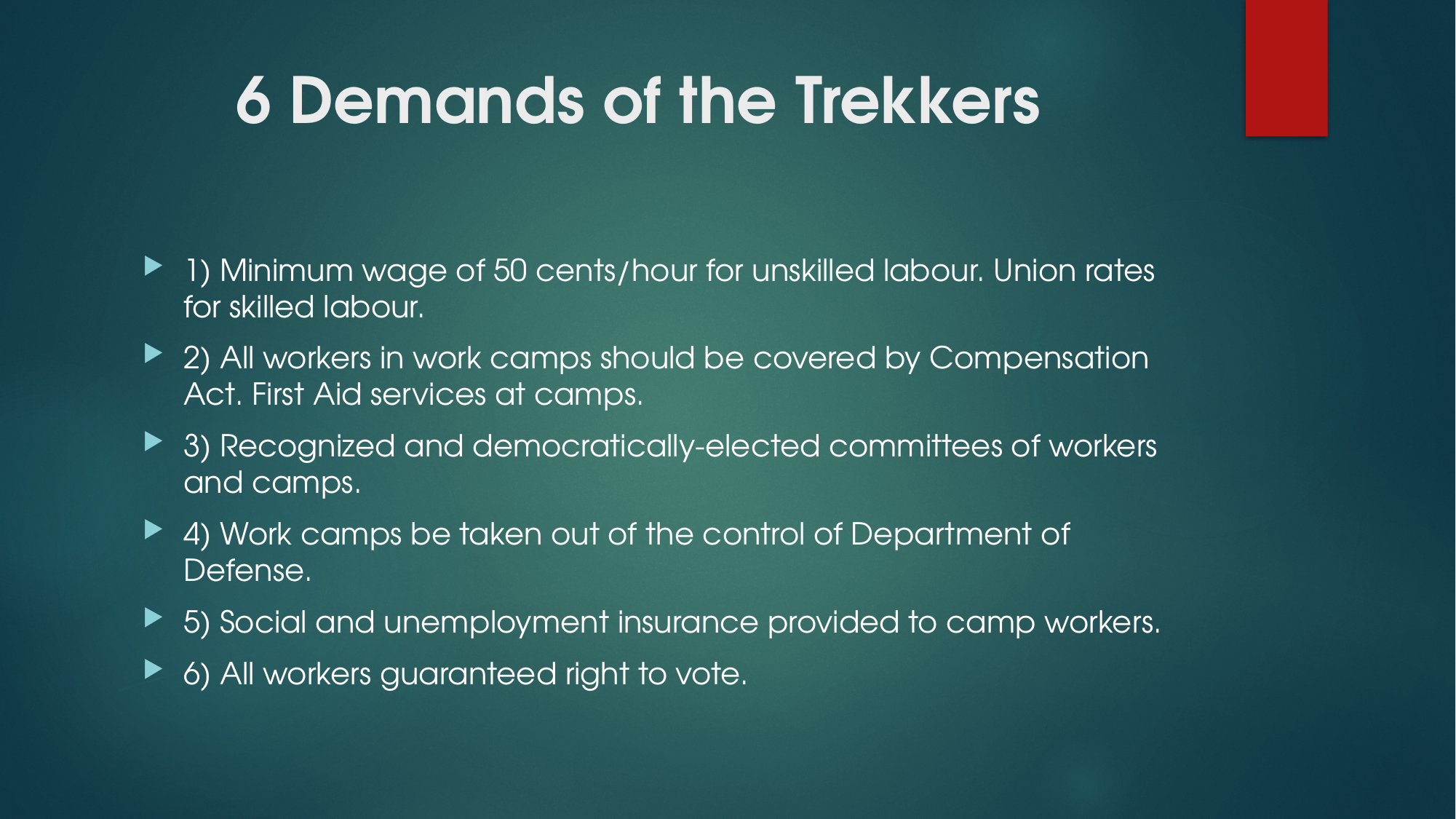

# 6 Demands of the Trekkers
1) Minimum wage of 50 cents/hour for unskilled labour. Union rates for skilled labour.
2) All workers in work camps should be covered by Compensation Act. First Aid services at camps.
3) Recognized and democratically-elected committees of workers and camps.
4) Work camps be taken out of the control of Department of Defense.
5) Social and unemployment insurance provided to camp workers.
6) All workers guaranteed right to vote.